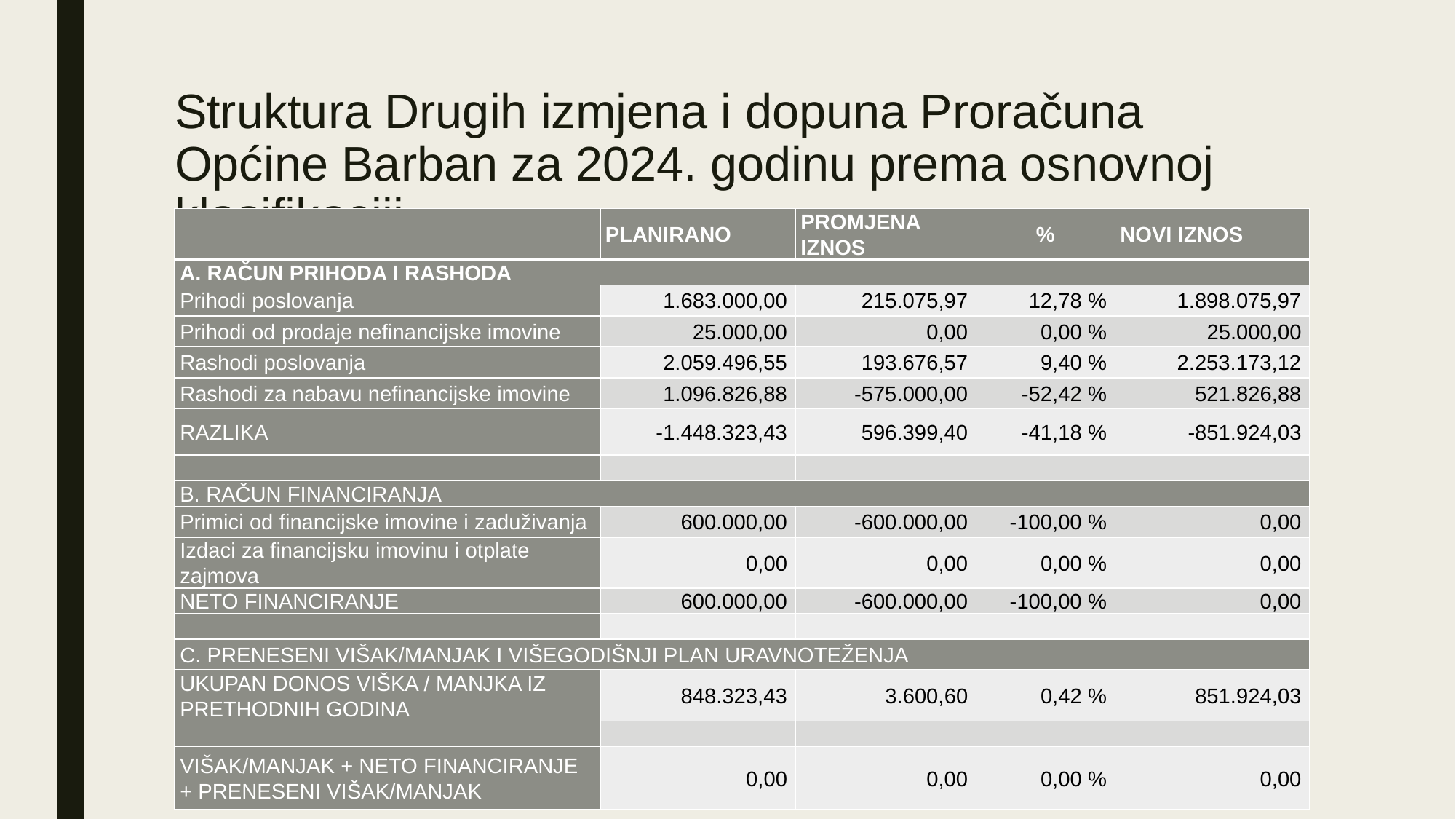

# Struktura Drugih izmjena i dopuna Proračuna Općine Barban za 2024. godinu prema osnovnoj klasifikaciji
|  | PLANIRANO | PROMJENA IZNOS | % | NOVI IZNOS |
| --- | --- | --- | --- | --- |
| A. RAČUN PRIHODA I RASHODA |  |  |  |  |
| Prihodi poslovanja | 1.683.000,00 | 215.075,97 | 12,78 % | 1.898.075,97 |
| Prihodi od prodaje nefinancijske imovine | 25.000,00 | 0,00 | 0,00 % | 25.000,00 |
| Rashodi poslovanja | 2.059.496,55 | 193.676,57 | 9,40 % | 2.253.173,12 |
| Rashodi za nabavu nefinancijske imovine | 1.096.826,88 | -575.000,00 | -52,42 % | 521.826,88 |
| RAZLIKA | -1.448.323,43 | 596.399,40 | -41,18 % | -851.924,03 |
|  |  |  |  |  |
| B. RAČUN FINANCIRANJA |  |  |  |  |
| Primici od financijske imovine i zaduživanja | 600.000,00 | -600.000,00 | -100,00 % | 0,00 |
| Izdaci za financijsku imovinu i otplate zajmova | 0,00 | 0,00 | 0,00 % | 0,00 |
| NETO FINANCIRANJE | 600.000,00 | -600.000,00 | -100,00 % | 0,00 |
|  |  |  |  |  |
| C. PRENESENI VIŠAK/MANJAK I VIŠEGODIŠNJI PLAN URAVNOTEŽENJA |  |  |  |  |
| UKUPAN DONOS VIŠKA / MANJKA IZ PRETHODNIH GODINA | 848.323,43 | 3.600,60 | 0,42 % | 851.924,03 |
|  |  |  |  |  |
| VIŠAK/MANJAK + NETO FINANCIRANJE + PRENESENI VIŠAK/MANJAK | 0,00 | 0,00 | 0,00 % | 0,00 |